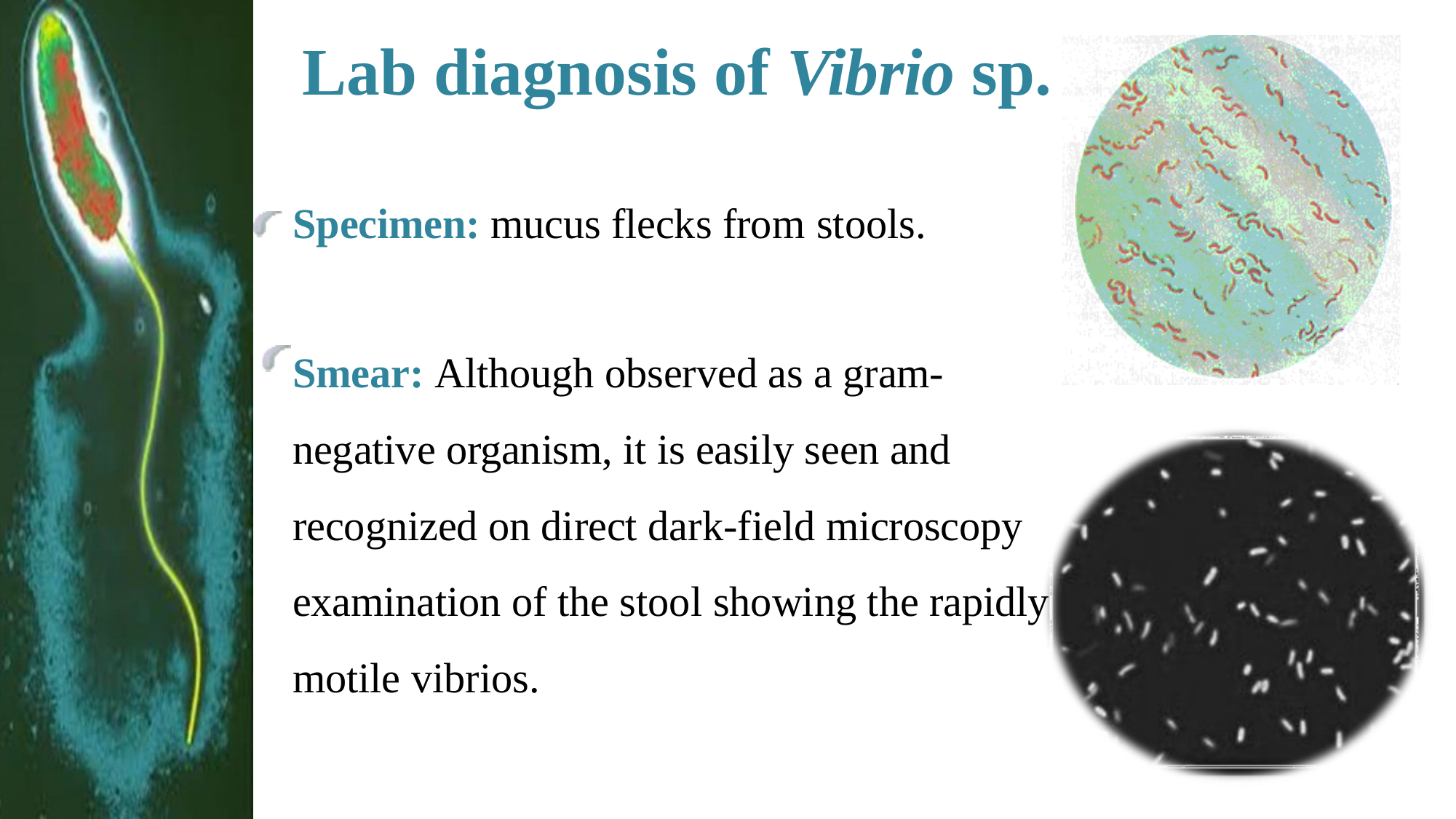

# Lab diagnosis of Vibrio sp.

Specimen: mucus flecks from stools.

Smear: Although observed as a gram-negative organism, it is easily seen and recognized on direct dark-field microscopy examination of the stool showing the rapidly motile vibrios.